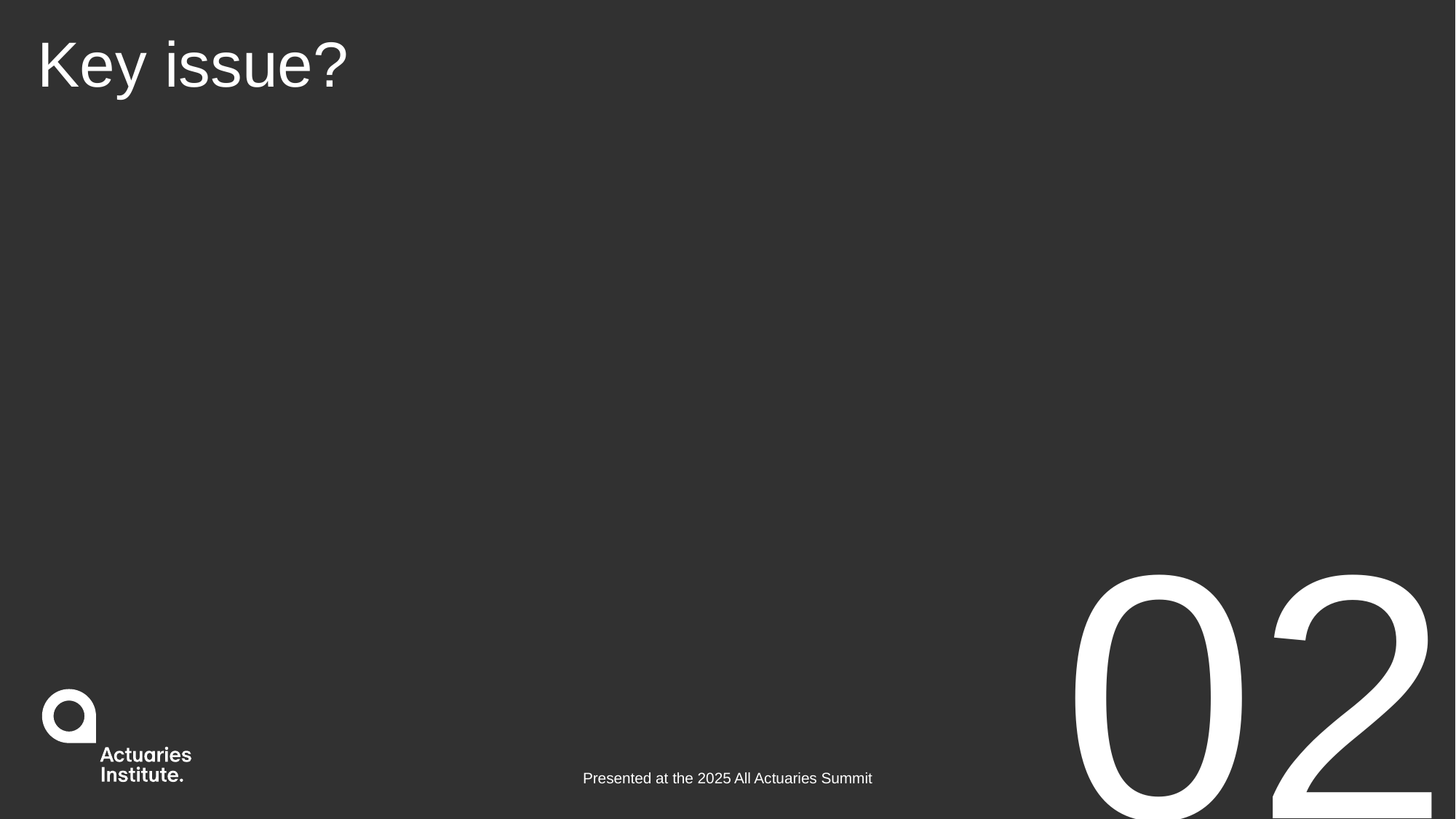

# Key issue?
02
Presented at the 2025 All Actuaries Summit